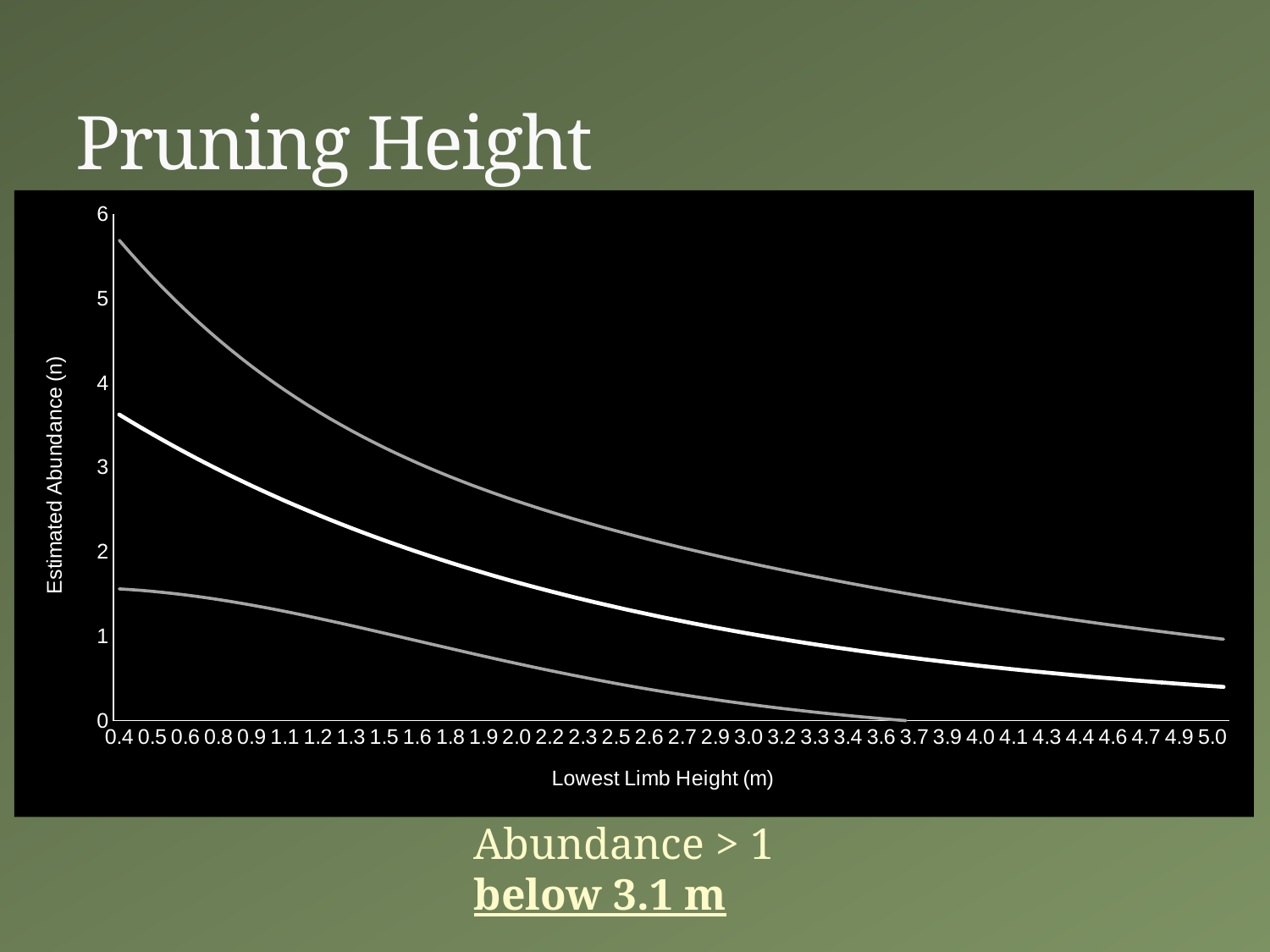

# Pruning Height

### Chart

| Category |  | UCI | UCI |
|---|---|---|---|
| 0.35499999968252999 | 3.625249118092906 | 1.559934801182295 | 5.690563435003517 |
| 0.401849999681964 | 3.546152172385926 | 1.551903309602385 | 5.540401035169467 |
| 0.44869999968139801 | 3.468780784404953 | 1.542233265108421 | 5.395328303701485 |
| 0.49554999968083202 | 3.393097719204228 | 1.530980759227053 | 5.2552146791814 |
| 0.54239999968026598 | 3.319065735429183 | 1.518201819772623 | 5.119929651085747 |
| 0.58924999967970004 | 3.246649205220844 | 1.50395288256078 | 4.989345527880911 |
| 0.636099999679134 | 3.175812684046801 | 1.488290780264911 | 4.863334587828694 |
| 0.68294999967856795 | 3.106521513395501 | 1.471273035633129 | 4.741769991157878 |
| 0.72979999967800202 | 3.038742346922145 | 1.452958204305657 | 4.624526489538629 |
| 0.77664999967743498 | 2.972441832542431 | 1.433405706540536 | 4.511477958544326 |
| 0.82349999967686904 | 2.907588063163558 | 1.412676354463121 | 4.402499771863994 |
| 0.870349999676303 | 2.84414912620093 | 1.390832025161501 | 4.297466227240355 |
| 0.91719999967573695 | 2.782094491694586 | 1.367936162192358 | 4.196252821196814 |
| 0.96404999967517102 | 2.72139378677944 | 1.344053377724816 | 4.098734195834063 |
| 1.010899999674604 | 2.662017312141507 | 1.319249577018253 | 4.004785047264754 |
| 1.057749999674038 | 2.603936492879005 | 1.293592080494866 | 3.914280905263142 |
| 1.104599999673473 | 2.547122749171892 | 1.26714900694972 | 3.827096491394064 |
| 1.1514499996729071 | 2.491548739431495 | 1.239989637687722 | 3.743107841175268 |
| 1.19829999967234 | 2.43718726275792 | 1.212183686347587 | 3.662190839168254 |
| 1.2451499996717741 | 2.384011721460645 | 1.18380123109163 | 3.58422221182966 |
| 1.2919999996712079 | 2.331996524834274 | 1.15491264567602 | 3.509080403992532 |
| 1.338849999670642 | 2.281116077768791 | 1.12558772728936 | 3.436644428248217 |
| 1.3856999996700761 | 2.231345894071866 | 1.095895973652256 | 3.366795814491478 |
| 1.4325499996695099 | 2.182661613547239 | 1.06590567778265 | 3.299417549311829 |
| 1.479399999668944 | 2.135039416212341 | 1.035683812348725 | 3.234395020075957 |
| 1.526249999668378 | 2.088456383906068 | 1.005295940633556 | 3.17161682717858 |
| 1.573099999667811 | 2.042889594522685 | 0.974805325563035 | 3.110973863482335 |
| 1.6199499996672451 | 1.99831711906525 | 0.944273295463242 | 3.052360942667256 |
| 1.66679999966668 | 1.954717141374562 | 0.913758409192832 | 2.995675873556292 |
| 1.713649999666113 | 1.912068329088373 | 0.883316481734441 | 2.940820176442305 |
| 1.760499999665547 | 1.8703501574849 | 0.853000648000113 | 2.887699666969688 |
| 1.8073499996649811 | 1.829542098309686 | 0.822860644601328 | 2.836223552018044 |
| 1.854199999664415 | 1.789624512702559 | 0.792943362185599 | 2.78630566321952 |
| 1.901049999663849 | 1.750577758423143 | 0.763292129698696 | 2.737863387147591 |
| 1.947899999663282 | 1.712383044238458 | 0.733947333224962 | 2.690818755251954 |
| 1.9947499996627169 | 1.675021675607622 | 0.704945858565225 | 2.64509749265002 |
| 2.041599999662151 | 1.638475372561416 | 0.676321371643676 | 2.600629373479157 |
| 2.0884499996615831 | 1.602726547207894 | 0.648104608591131 | 2.557348485824657 |
| 2.1352999996610178 | 1.567757608627914 | 0.620322921169489 | 2.51519229608634 |
| 2.1821499996604521 | 1.53355172803547 | 0.593000990087769 | 2.47410246598317 |
| 2.228999999659885 | 1.5000921632387 | 0.566160414403554 | 2.434023912073846 |
| 2.275849999659318 | 1.467362543321947 | 0.539820072534319 | 2.394905014109574 |
| 2.3226999996587501 | 1.43534711717031 | 0.513996468271352 | 2.356697766069267 |
| 2.3695499996581839 | 1.404030130957828 | 0.488703379366872 | 2.319356882548782 |
| 2.41639999965762 | 1.373396513398945 | 0.463952562813099 | 2.282840463984787 |
| 2.4632499996570552 | 1.343431270758842 | 0.439753420150633 | 2.247109121367053 |
| 2.510099999656489 | 1.314119741804991 | 0.416113356125665 | 2.212126127484317 |
| 2.556949999655922 | 1.28544782037723 | 0.393038108089275 | 2.177857532665184 |
| 2.6037999996553571 | 1.25740139788747 | 0.370531442963066 | 2.144271352811881 |
| 2.650649999654787 | 1.229966977007479 | 0.34859579245724 | 2.11133816155772 |
| 2.6974999996542222 | 1.203131129860811 | 0.327231953883196 | 2.079030305838426 |
| 2.7443499996536591 | 1.17688072634871 | 0.306439404527542 | 2.047322048169877 |
| 2.7911999996530921 | 1.15120313347626 | 0.286216581979969 | 2.016189684972552 |
| 2.8380499996525228 | 1.126085716074182 | 0.266560606522992 | 1.985610825625371 |
| 2.8848999996519602 | 1.101516386396617 | 0.247467824297191 | 1.955564948496044 |
| 2.931749999651394 | 1.077483054617189 | 0.228933481105961 | 1.926032628128417 |
| 2.978599999650827 | 1.05397415470576 | 0.21095222820101 | 1.896996081210507 |
| 3.0254499996502582 | 1.030978180146312 | 0.193517854031145 | 1.86843850626148 |
| 3.072299999649692 | 1.00848387959227 | 0.176623521563098 | 1.840344237621441 |
| 3.1191499996491259 | 0.986480427671586 | 0.160261973143623 | 1.812698882199548 |
| 3.1659999996485642 | 0.964956997148957 | 0.144425283145295 | 1.78548871115262 |
| 3.212849999647998 | 0.943903229883106 | 0.129105275592917 | 1.758701184173296 |
| 3.2596999996474318 | 0.923308821031562 | 0.114293279346498 | 1.732324362716626 |
| 3.3065499996468621 | 0.90316369427288 | 0.099980316553515 | 1.706347071992246 |
| 3.3533999996462991 | 0.883458154773846 | 0.0861572619265426 | 1.68075904762115 |
| 3.400249999645732 | 0.864182506032588 | 0.072814620270547 | 1.655550391794628 |
| 3.4470999996451668 | 0.845327471651795 | 0.0599428669349269 | 1.630712076368663 |
| 3.4939499996445971 | 0.826883822966754 | 0.0475322296311975 | 1.60623541630231 |
| 3.5407999996440349 | 0.808842535968372 | 0.0355728365709946 | 1.58211223536575 |
| 3.587649999643467 | 0.791194928295374 | 0.0240548390301781 | 1.55833501756057 |
| 3.634499999642903 | 0.773932316092093 | 0.0129682161814696 | 1.534896416002716 |
| 3.6813499996423369 | 0.757046391734151 | 0.00230304997527586 | 1.511789733493026 |
| 3.7281999996417712 | 0.740528846167275 | -0.00795069174645824 | 1.48900838408101 |
| 3.7750499996412001 | 0.724371730330073 | -0.0178029035812856 | 1.46654636424143 |
| 3.8218999996406371 | 0.708567136063809 | -0.0272635207590565 | 1.444397792886674 |
| 3.86874999964007 | 0.693107330581721 | -0.0363424144232165 | 1.42255707558666 |
| 3.915599999639503 | 0.677984873859362 | -0.0450493077560236 | 1.401019055474747 |
| 3.962449999638936 | 0.663192324591711 | -0.0533939319883424 | 1.379778581171765 |
| 4.0092999996383796 | 0.648722563871071 | -0.0613858260611689 | 1.358830953803311 |
| 4.0561499996378076 | 0.634568509420767 | -0.0690344865781666 | 1.338171505419702 |
| 4.1029999996372366 | 0.620723236021271 | -0.0763492867189698 | 1.317795758761511 |
| 4.1498499996366771 | 0.607180080640969 | -0.0833394130158275 | 1.297699574297765 |
| 4.1966999996361096 | 0.59393237910142 | -0.0900139946349534 | 1.277878752837793 |
| 4.2435499996355439 | 0.580973755952202 | -0.0963819459965197 | 1.258329457900923 |
| 4.29039999963498 | 0.568297868548385 | -0.102452090109993 | 1.239047827206763 |
| 4.3372499996344107 | 0.555898514900052 | -0.108233096443974 | 1.22003012624408 |
| 4.384099999633845 | 0.543769727823822 | -0.113733434025908 | 1.201272889673552 |
| 4.4309499996332802 | 0.531905539109253 | -0.118961476027863 | 1.18277255424637 |
| 4.4777999996327127 | 0.520300239120849 | -0.123925378310558 | 1.164525856552256 |
| 4.5246499996321461 | 0.508948147602592 | -0.128633178435931 | 1.146529473641115 |
| 4.5714999996315804 | 0.497843710264288 | -0.133092748829565 | 1.12878016935814 |
| 4.6183499996310147 | 0.486981583100445 | -0.137311762863508 | 1.111274929064397 |
| 4.6651999996304436 | 0.476356421185776 | -0.141297777210465 | 1.094010619582018 |
| 4.7120499996298824 | 0.465963111165878 | -0.145058140395634 | 1.076984362727389 |
| 4.7588999996293166 | 0.455796538806243 | -0.148600079380586 | 1.060193156993073 |
| 4.80574999962875 | 0.445851811448485 | -0.15193061867383 | 1.0436342415708 |
| 4.8525999996281843 | 0.436124061609862 | -0.155056649687987 | 1.02730477290771 |
| 4.8994499996276204 | 0.426608529749324 | -0.157984900579615 | 1.011201960078262 |
| 4.9462999996270511 | 0.417300636521432 | -0.160721916261486 | 0.99532318930435 |
| 4.9931499996264854 | 0.408195801792559 | -0.163274114018102 | 0.979665717603221 |
| 5.0399999996259197 | 0.399289643865077 | -0.165647725852186 | 0.964227013582339 |
Abundance > 1
below 3.1 m